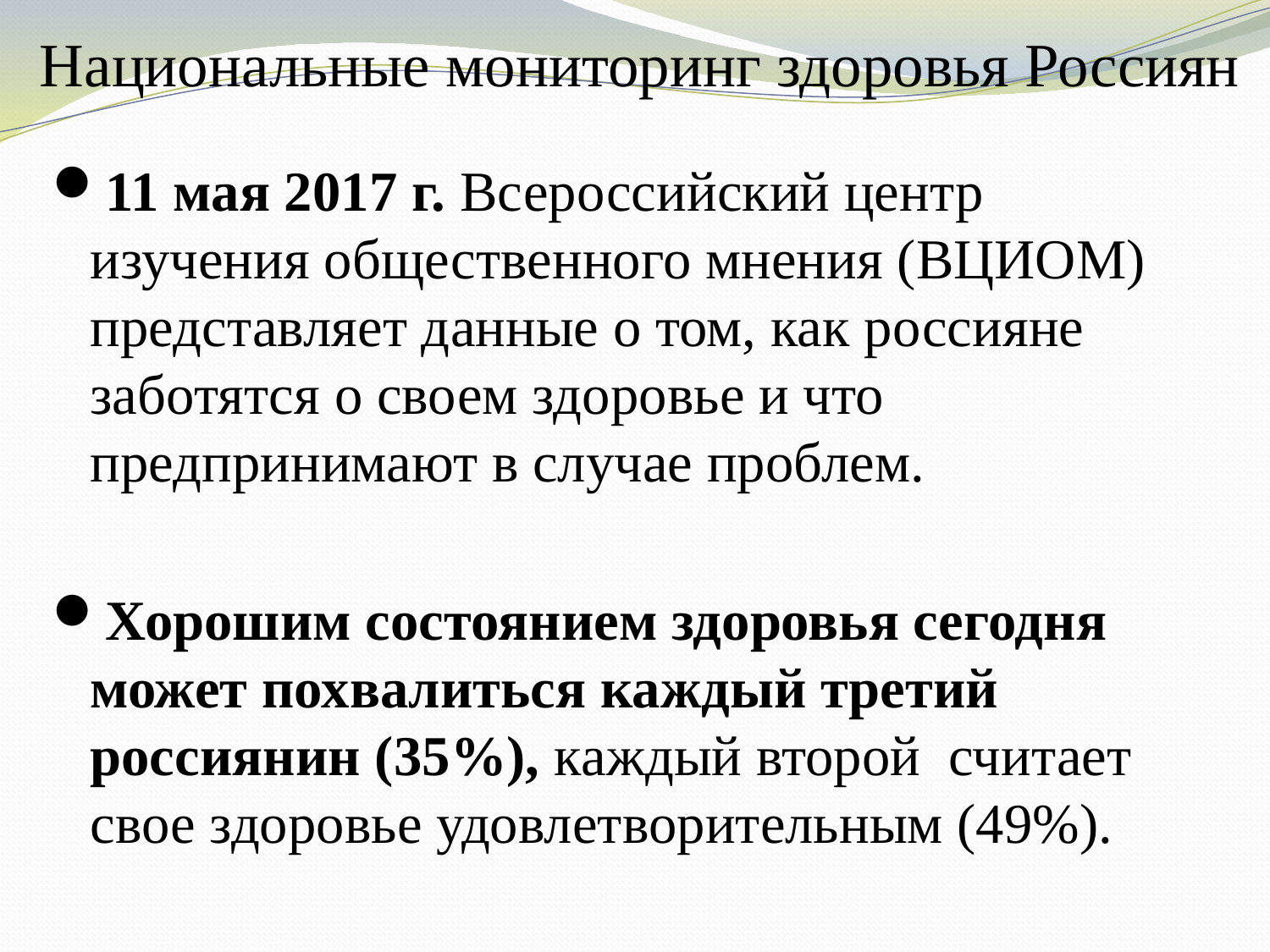

# Национальные мониторинг здоровья Россиян
11 мая 2017 г. Всероссийский центр изучения общественного мнения (ВЦИОМ) представляет данные о том, как россияне заботятся о своем здоровье и что предпринимают в случае проблем.

Хорошим состоянием здоровья сегодня может похвалиться каждый третий россиянин (35%), каждый второй  считает свое здоровье удовлетворительным (49%).